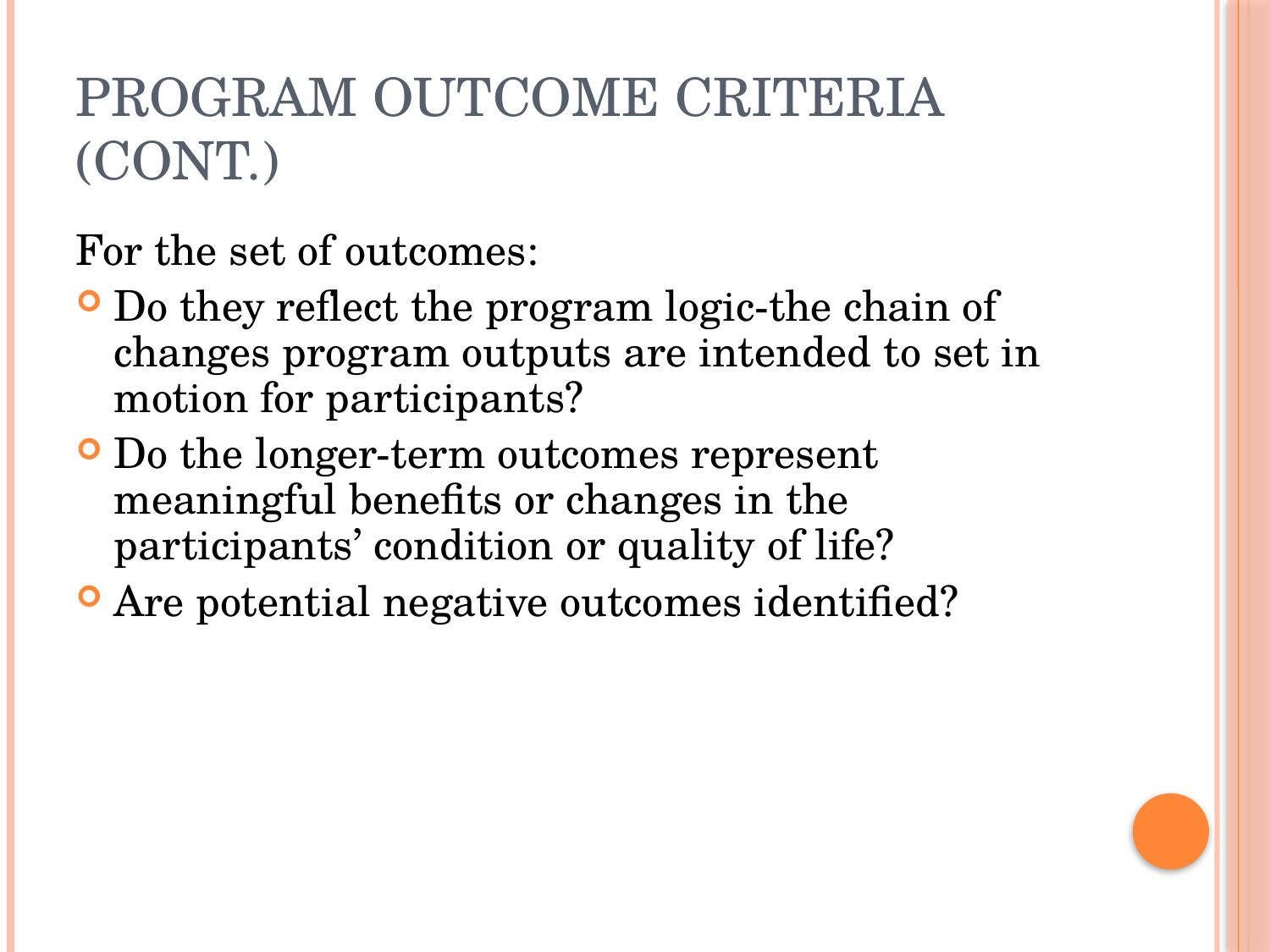

# Program Outcome Criteria (cont.)
For the set of outcomes:
Do they reflect the program logic-the chain of changes program outputs are intended to set in motion for participants?
Do the longer-term outcomes represent meaningful benefits or changes in the participants’ condition or quality of life?
Are potential negative outcomes identified?